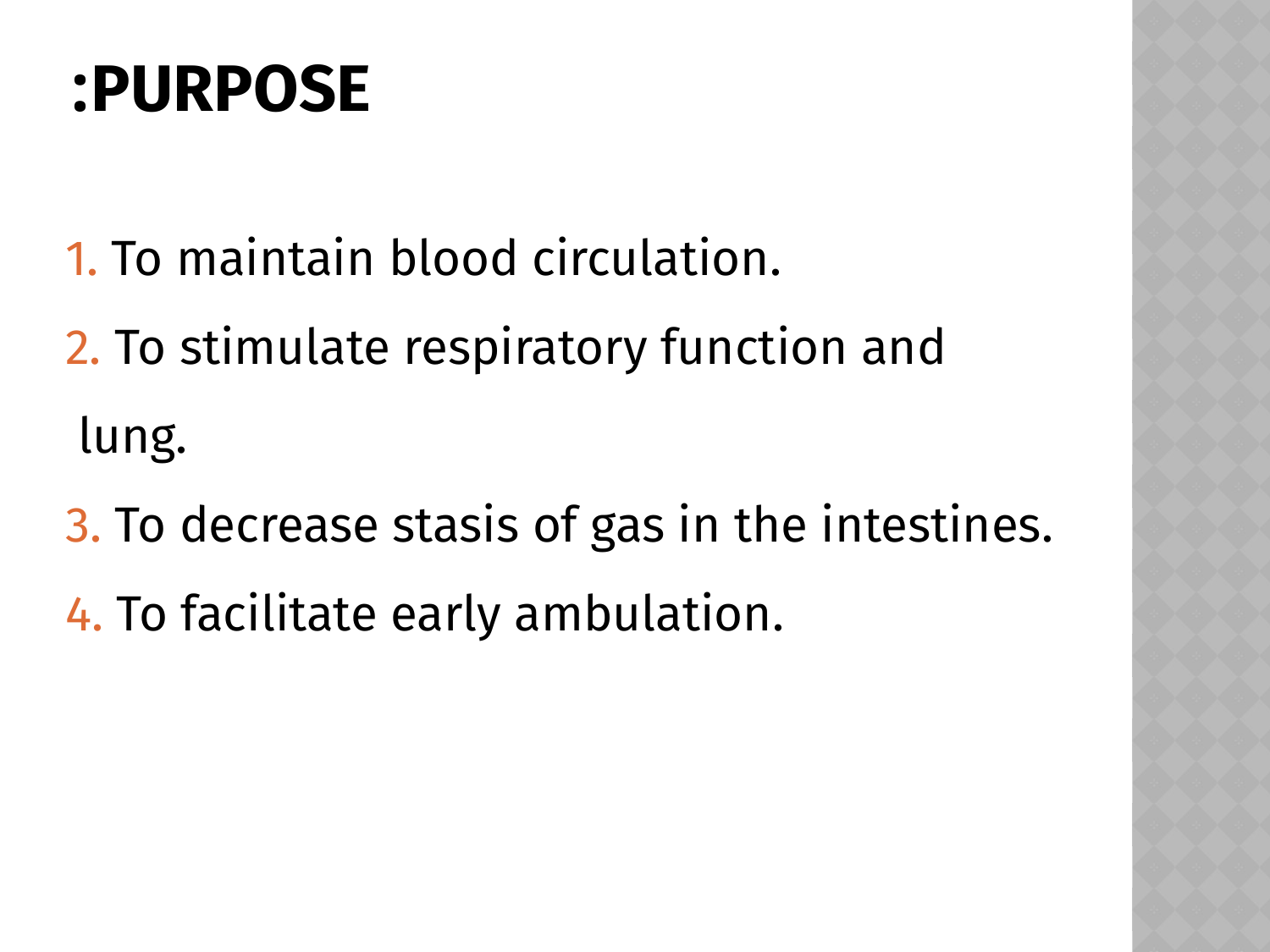

# Purpose:
1. To maintain blood circulation.
2. To stimulate respiratory function and          lung.
3. To decrease stasis of gas in the intestines.
4. To facilitate early ambulation.